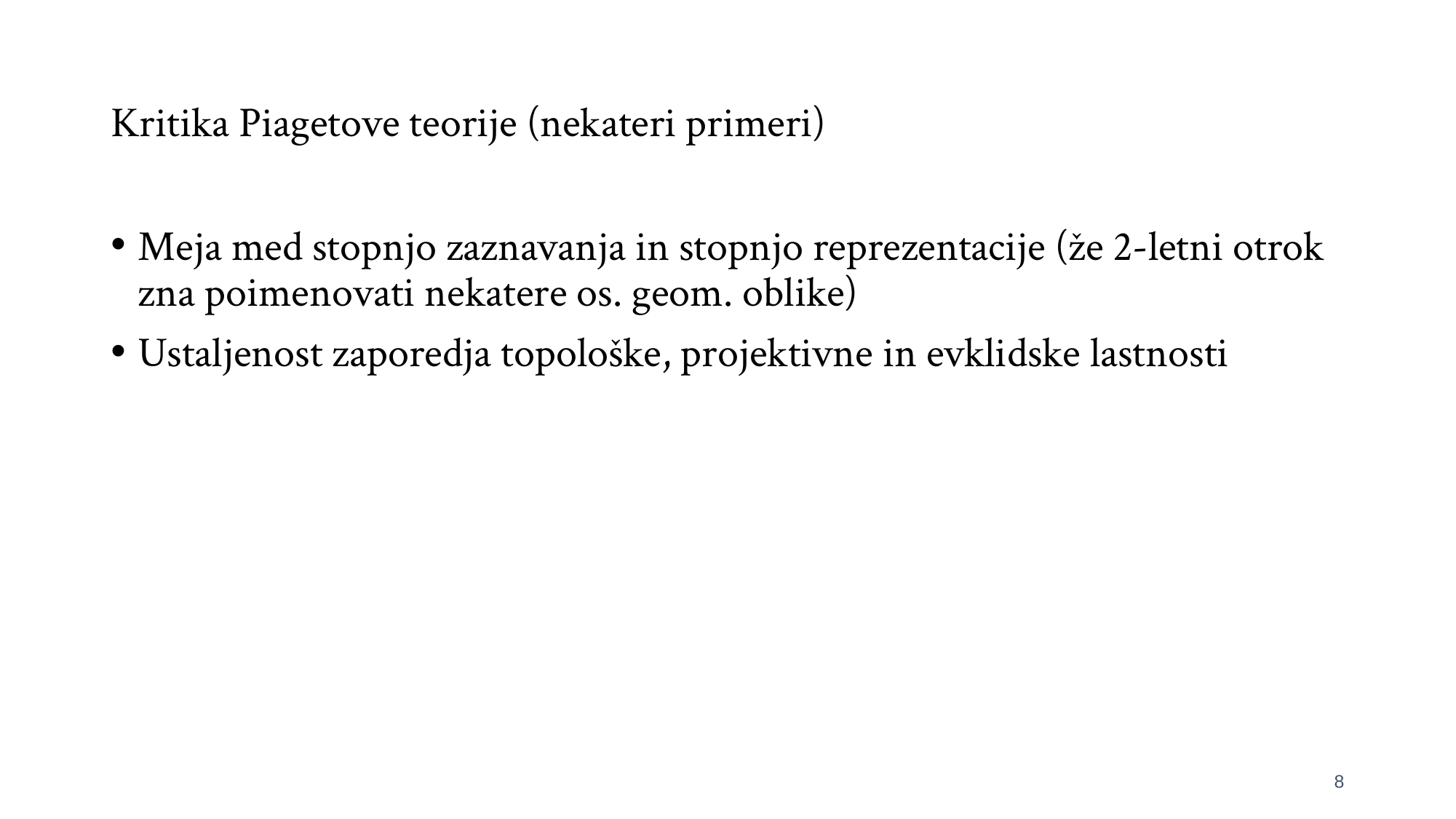

# Kritika Piagetove teorije (nekateri primeri)
Meja med stopnjo zaznavanja in stopnjo reprezentacije (že 2-letni otrok zna poimenovati nekatere os. geom. oblike)
Ustaljenost zaporedja topološke, projektivne in evklidske lastnosti

8